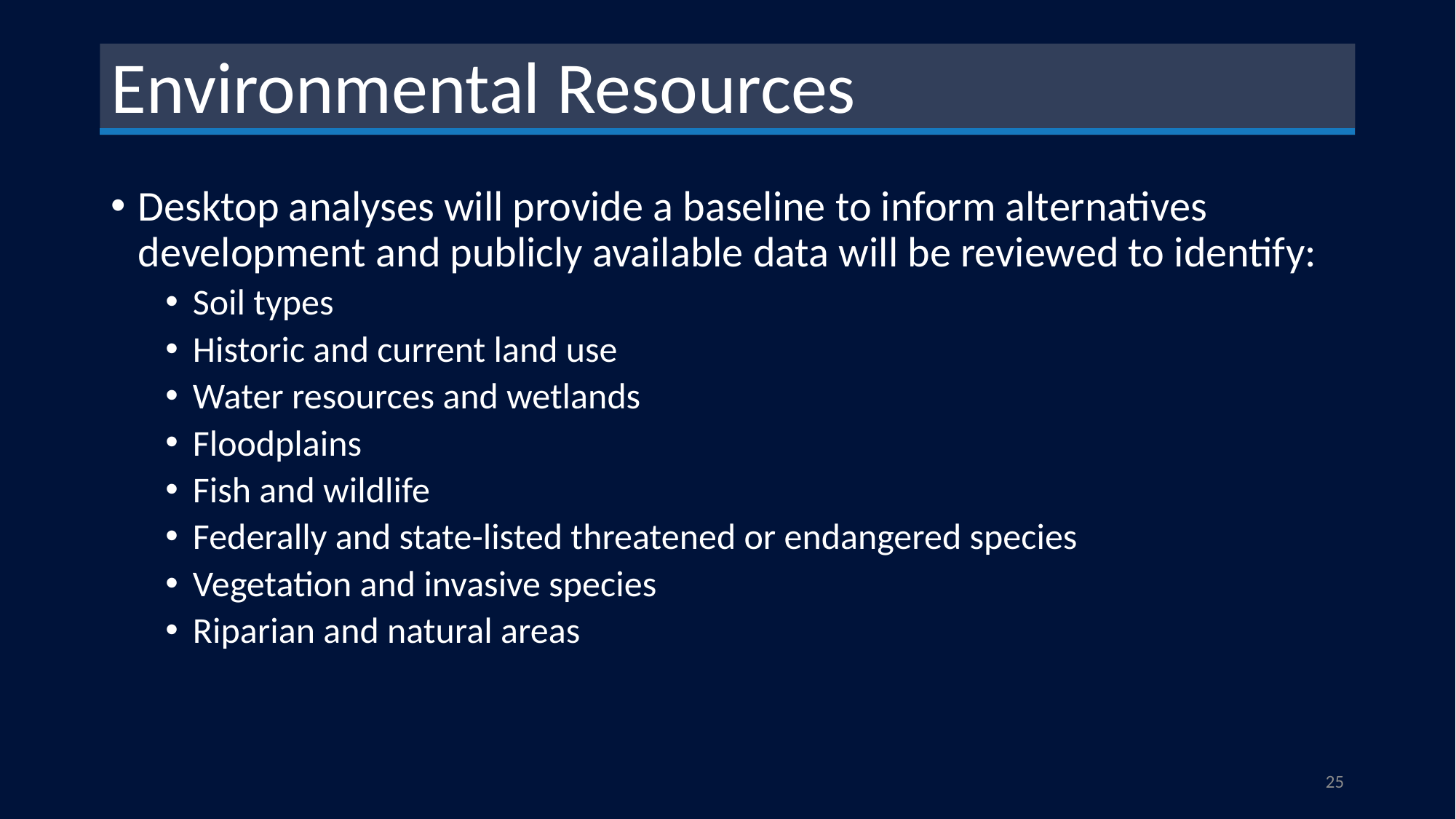

# Environmental Resources
Desktop analyses will provide a baseline to inform alternatives development and publicly available data will be reviewed to identify:
Soil types
Historic and current land use
Water resources and wetlands
Floodplains
Fish and wildlife
Federally and state-listed threatened or endangered species
Vegetation and invasive species
Riparian and natural areas
25